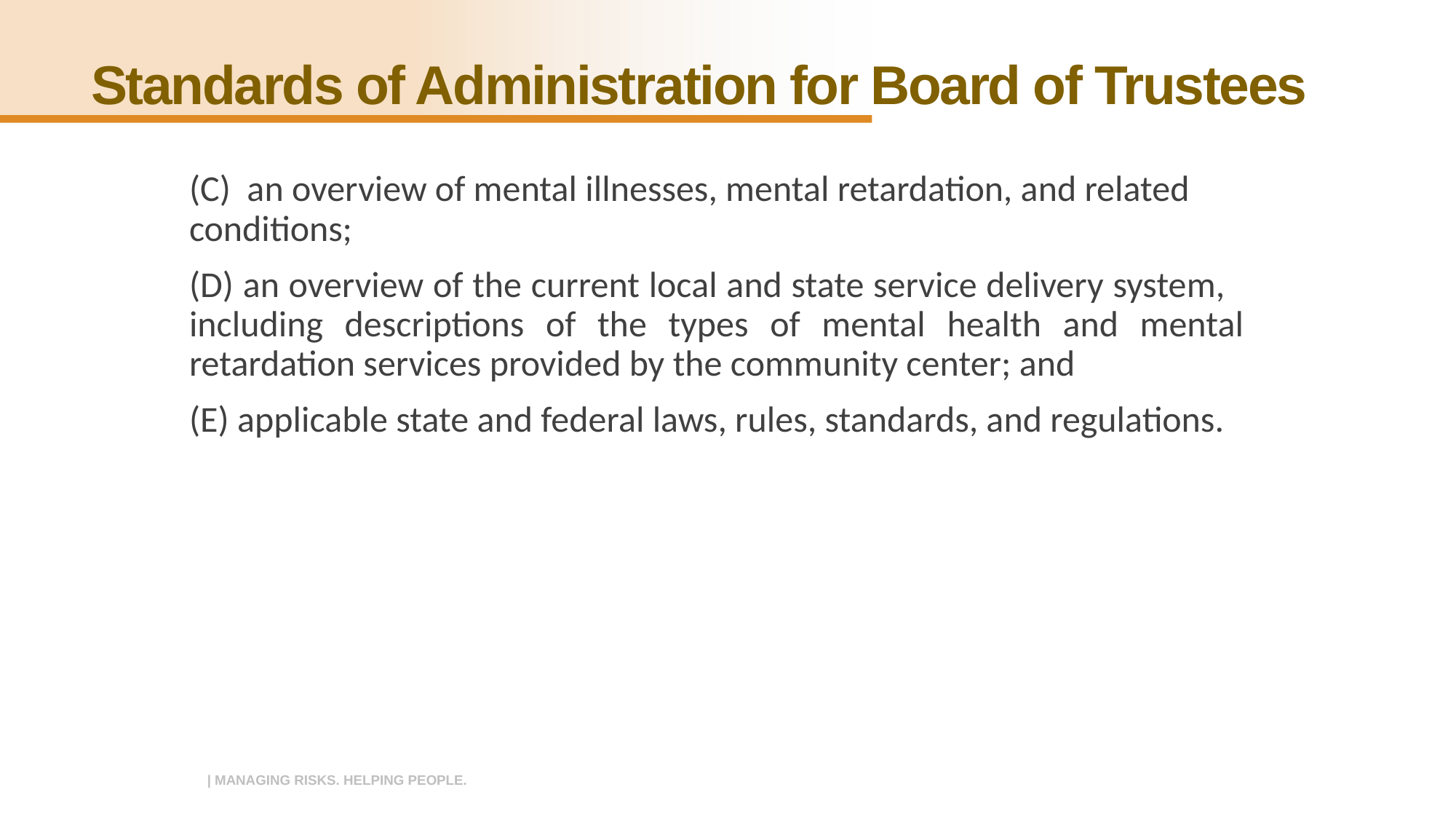

# Standards of Administration for Board of Trustees
(C)  an overview of mental illnesses, mental retardation, and related conditions;
(D) an overview of the current local and state service delivery system,   including descriptions of the types of mental health and mental retardation services provided by the community center; and
(E) applicable state and federal laws, rules, standards, and regulations.